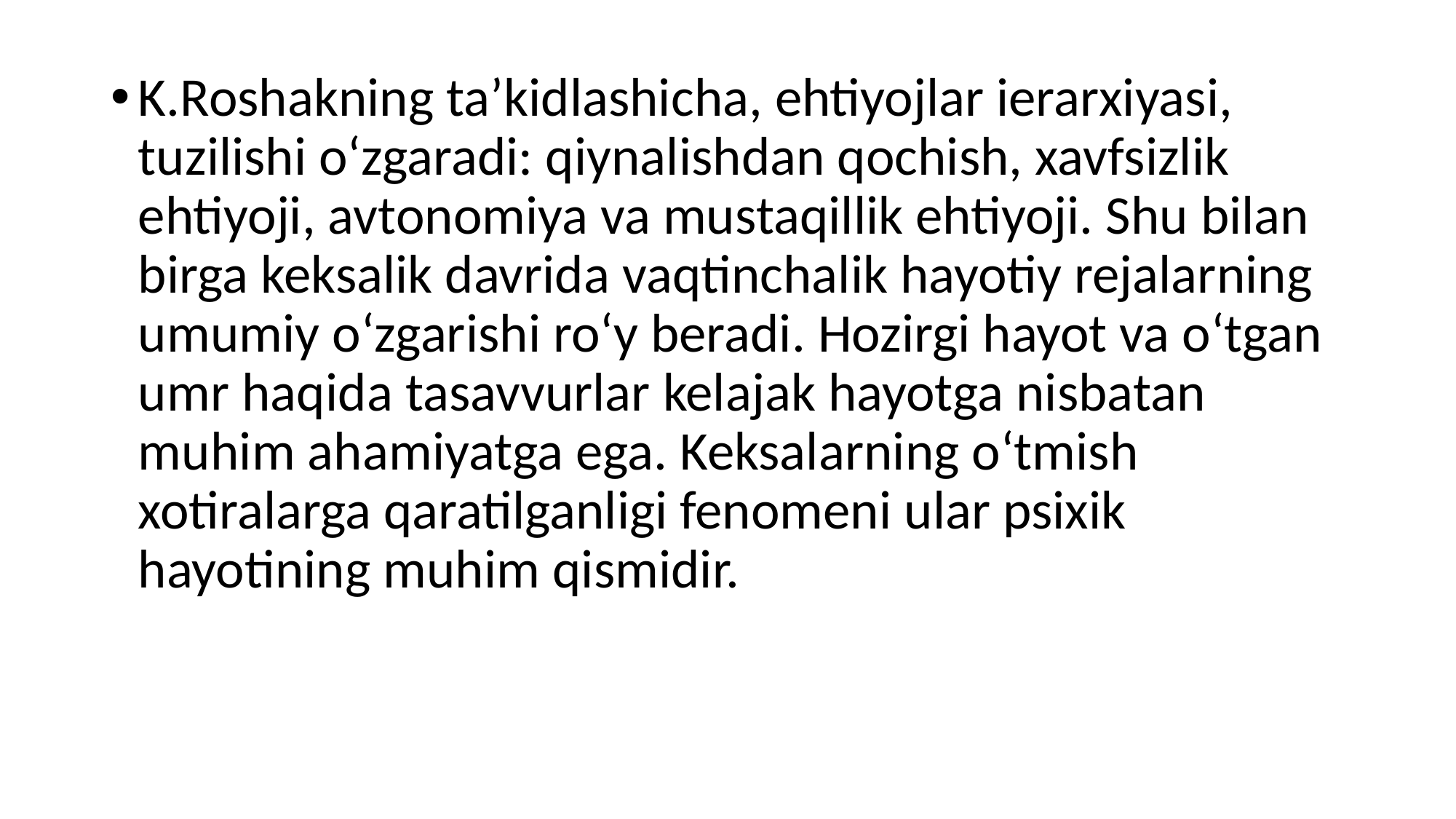

K.Roshakning ta’kidlashicha, ehtiyojlar ierarxiyasi, tuzilishi o‘zgaradi: qiynalishdan qochish, xavfsizlik ehtiyoji, avtonomiya va mustaqillik ehtiyoji. Shu bilan birga keksalik davrida vaqtinchalik hayotiy rejalarning umumiy o‘zgarishi ro‘y beradi. Hozirgi hayot va o‘tgan umr haqida tasavvurlar kelajak hayotga nisbatan muhim ahamiyatga ega. Keksalarning o‘tmish xotiralarga qaratilganligi fenomeni ular psixik hayotining muhim qismidir.